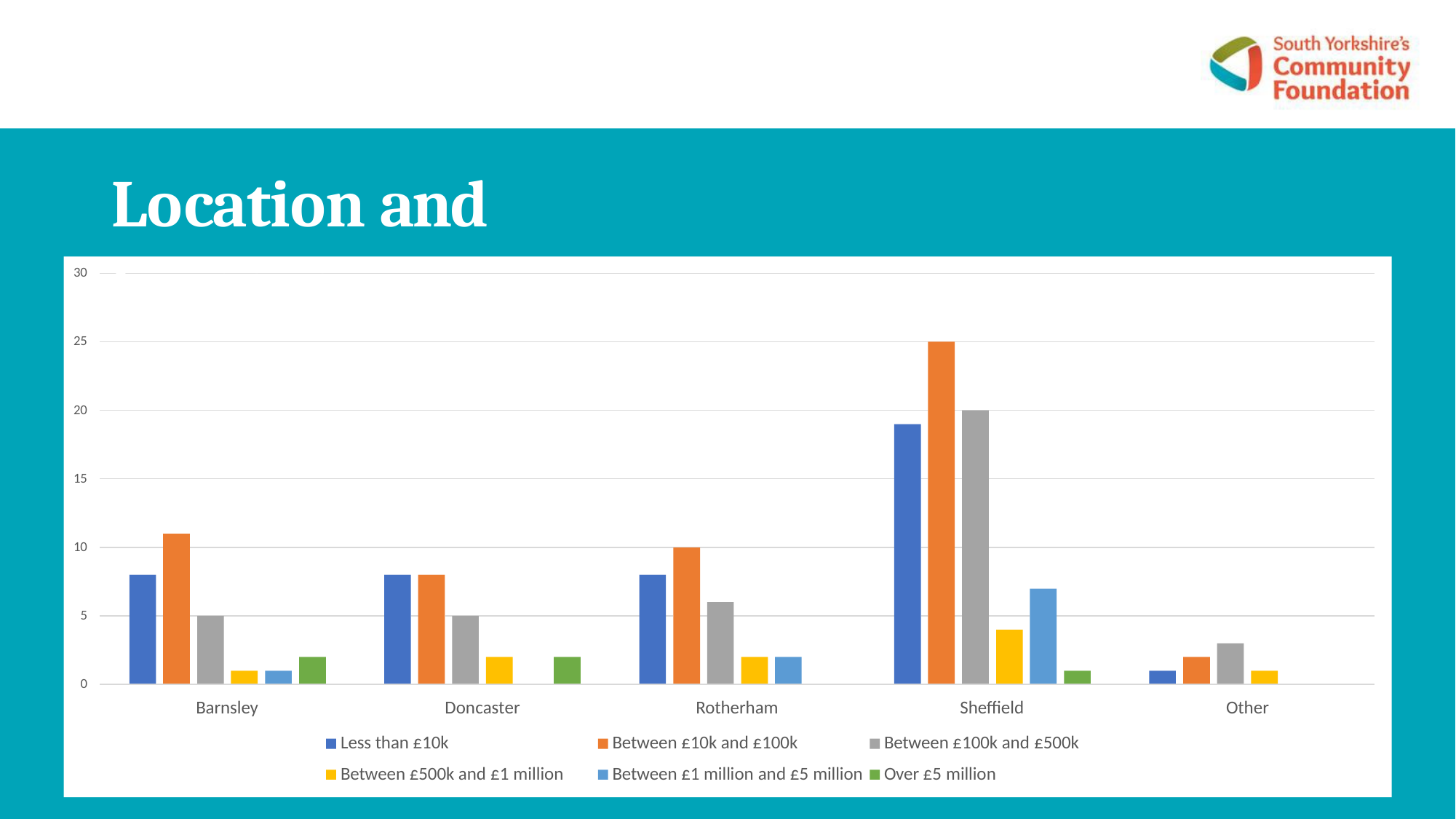

# Location and turnover

30

25

20

15

10

5

0

Barnsley
Doncaster
Rotherham
Sheffield
Other
Less than £10k
Between £500k and £1 million
Between £10k and £100k
Between £1 million and £5 million
Between £100k and £500k
Over £5 million